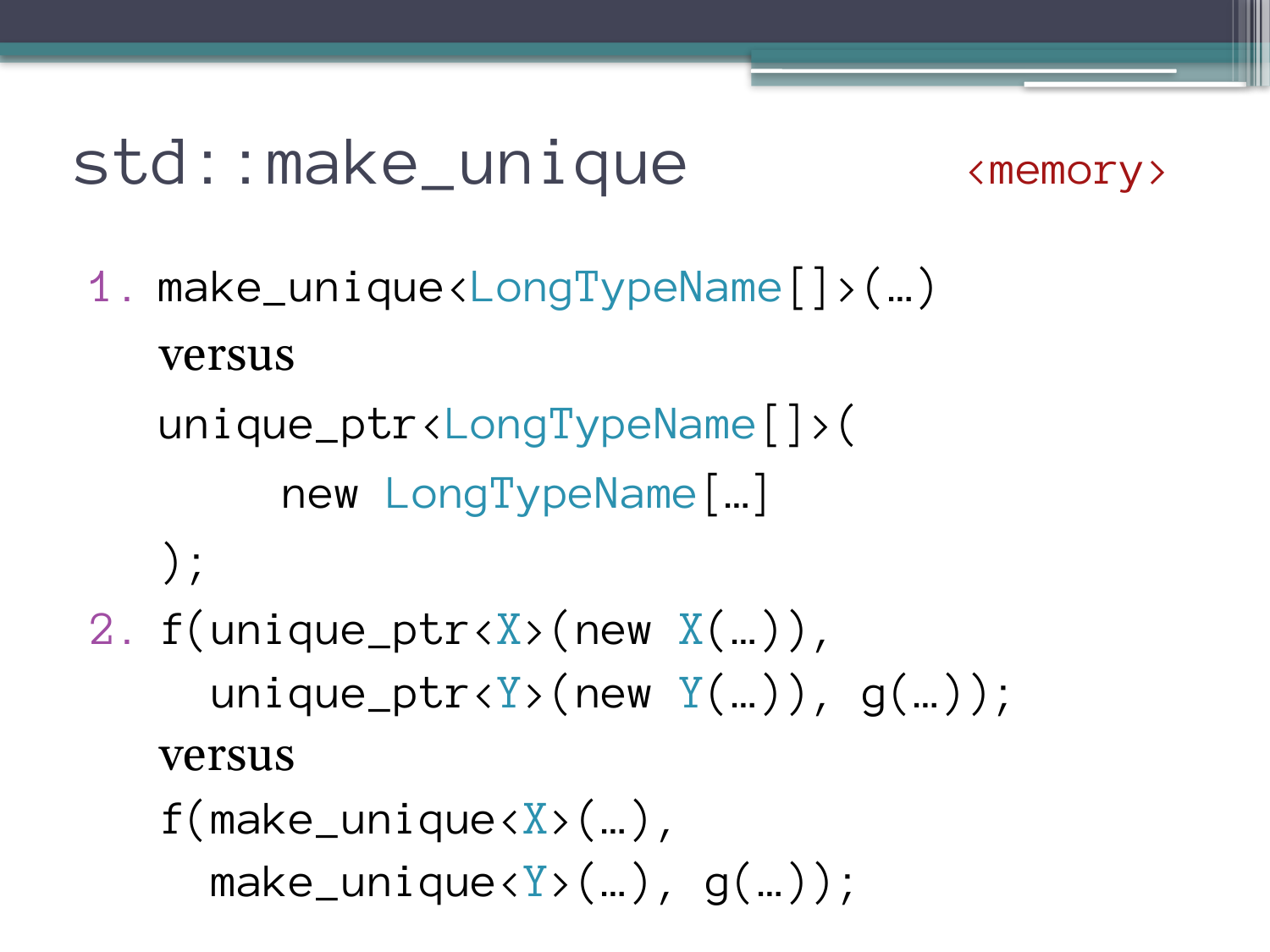

# std::make_unique		 	<memory>
make_unique<LongTypeName[]>(…)
versus
unique_ptr<LongTypeName[]>(
	new LongTypeName[…]
);
f(unique_ptr<X>(new X(…)),
  unique_ptr<Y>(new Y(…)), g(…));
versus
f(make_unique<X>(…),
  make_unique<Y>(…), g(…));